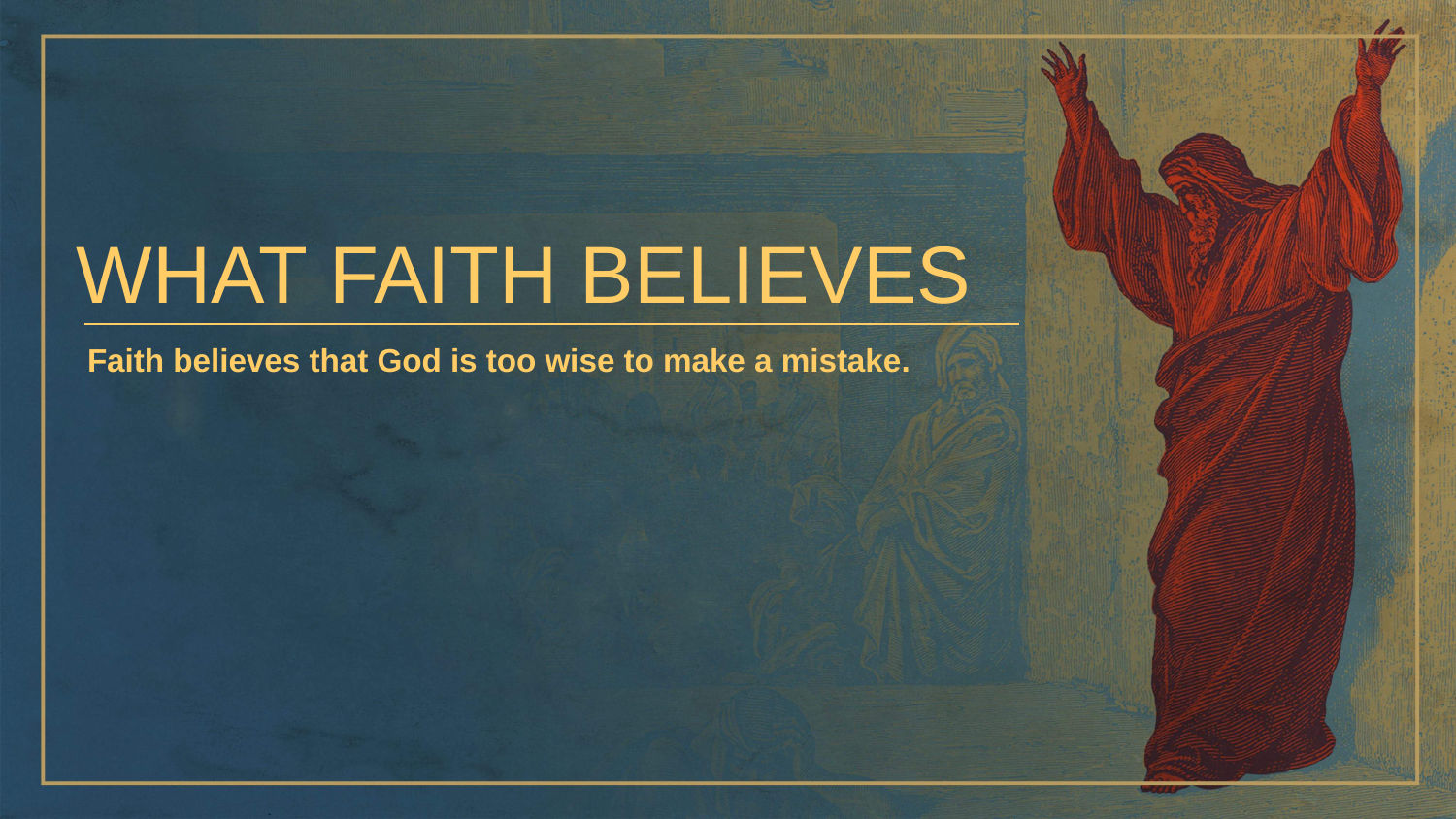

WHAT FAITH BELIEVES
Faith believes that God is too wise to make a mistake.